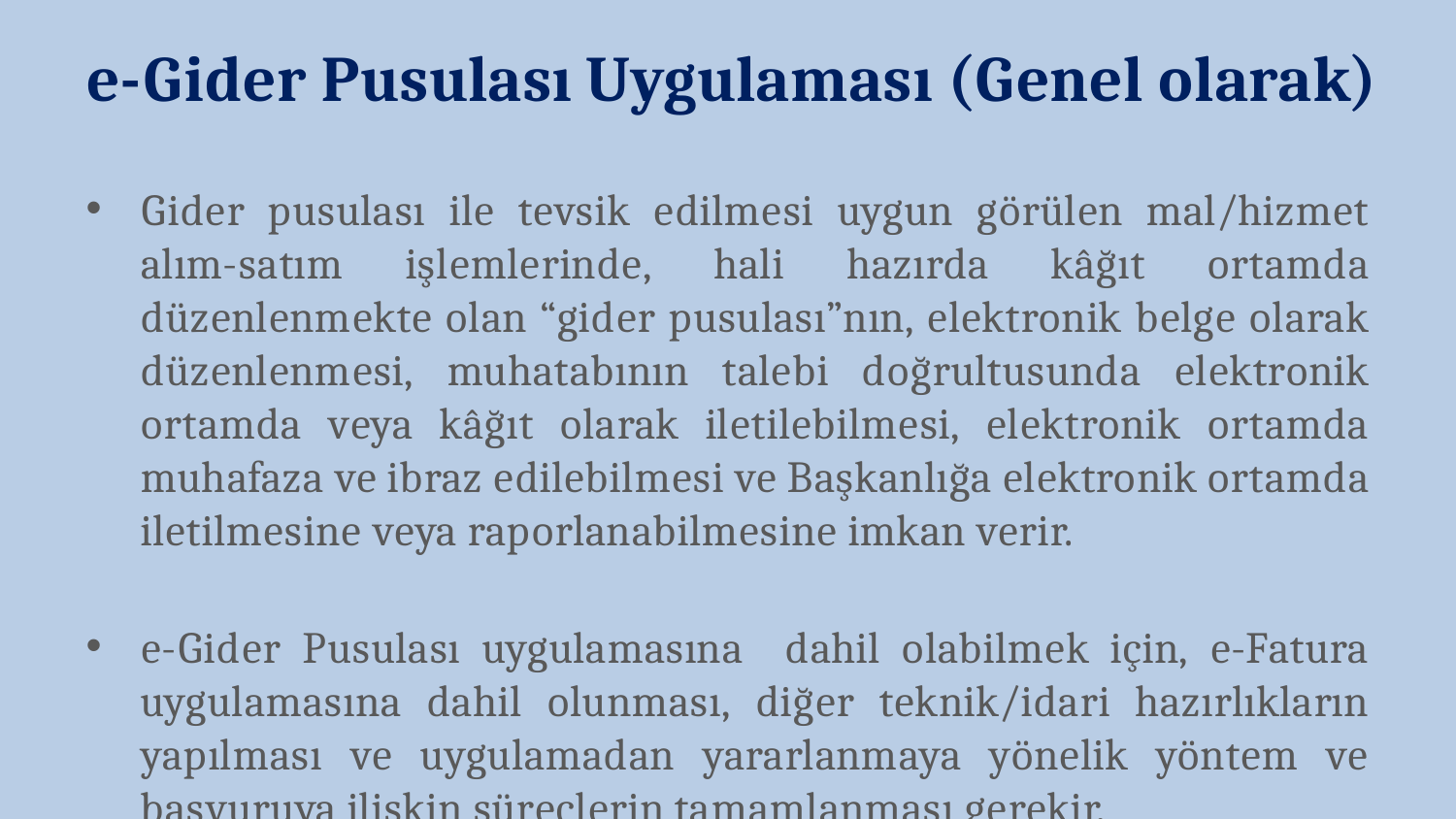

e-Gider Pusulası Uygulaması (Genel olarak)
Gider pusulası ile tevsik edilmesi uygun görülen mal/hizmet alım-satım işlemlerinde, hali hazırda kâğıt ortamda düzenlenmekte olan “gider pusulası”nın, elektronik belge olarak düzenlenmesi, muhatabının talebi doğrultusunda elektronik ortamda veya kâğıt olarak iletilebilmesi, elektronik ortamda muhafaza ve ibraz edilebilmesi ve Başkanlığa elektronik ortamda iletilmesine veya raporlanabilmesine imkan verir.

e-Gider Pusulası uygulamasına  dahil olabilmek için, e-Fatura uygulamasına dahil olunması, diğer teknik/idari hazırlıkların yapılması ve uygulamadan yararlanmaya yönelik yöntem ve başvuruya ilişkin süreçlerin tamamlanması gerekir.